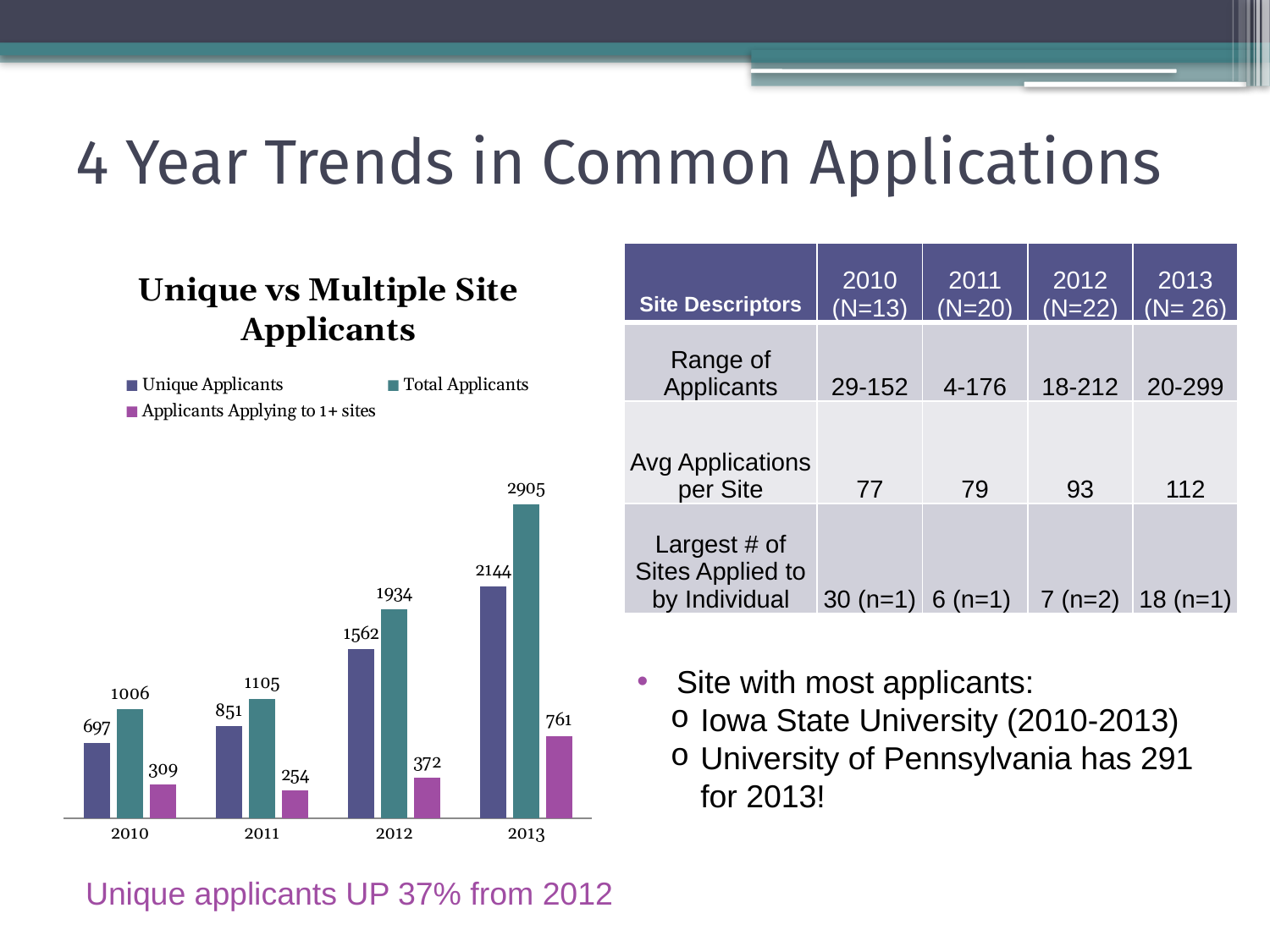

# 4 Year Trends in Common Applications

### Chart: Unique vs Multiple Site Applicants

| Category | Unique Applicants | Total Applicants | Applicants Applying to 1+ sites |
|---|---|---|---|
| 2010 | 697.0 | 1006.0 | 309.0 |
| 2011 | 851.0 | 1105.0 | 254.0 |
| 2012 | 1562.0 | 1934.0 | 372.0 |
| 2013 | 2144.0 | 2905.0 | 761.0 |
| Site Descriptors | 2010 (N=13) | 2011 (N=20) | 2012 (N=22) | 2013 (N= 26) |
| --- | --- | --- | --- | --- |
| Range of Applicants | 29-152 | 4-176 | 18-212 | 20-299 |
| Avg Applications per Site | 77 | 79 | 93 | 112 |
| Largest # of Sites Applied to by Individual | 30 (n=1) | 6 (n=1) | 7 (n=2) | 18 (n=1) |
Site with most applicants:
Iowa State University (2010-2013)
University of Pennsylvania has 291 for 2013!
Unique applicants UP 37% from 2012